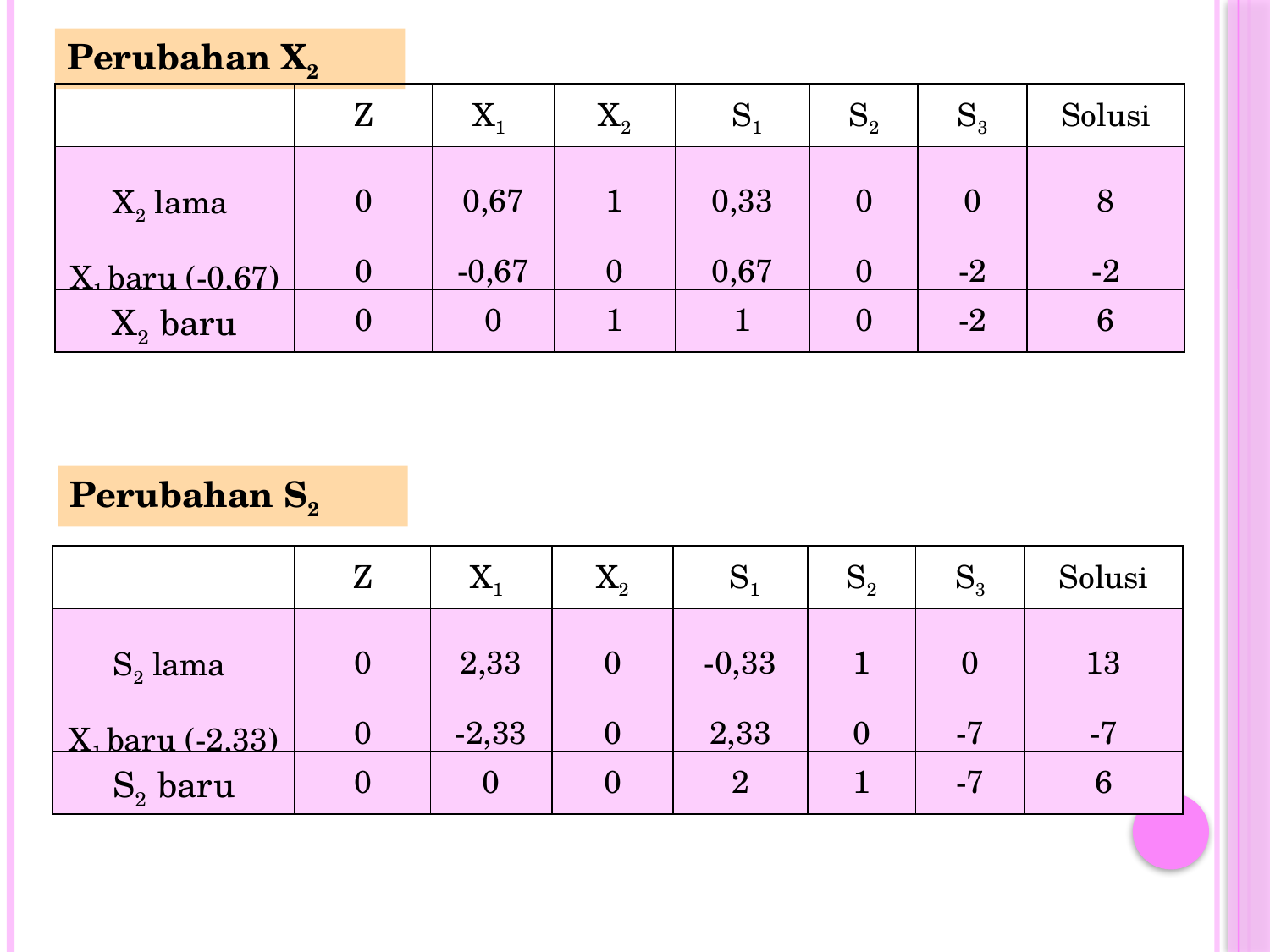

Perubahan X2
|  | Z | X1 | X2 | S1 | S2 | S3 | Solusi |
| --- | --- | --- | --- | --- | --- | --- | --- |
| X2 lama X1 baru (-0,67) | 0 0 | 0,67 -0,67 | 1 0 | 0,33 0,67 | 0 0 | 0 -2 | 8 -2 |
| X2 baru | 0 | 0 | 1 | 1 | 0 | -2 | 6 |

Perubahan S2
|  | Z | X1 | X2 | S1 | S2 | S3 | Solusi |
| --- | --- | --- | --- | --- | --- | --- | --- |
| S2 lama X1 baru (-2,33) | 0 0 | 2,33 -2,33 | 0 0 | -0,33 2,33 | 1 0 | 0 -7 | 13 -7 |
| S2 baru | 0 | 0 | 0 | 2 | 1 | -7 | 6 |